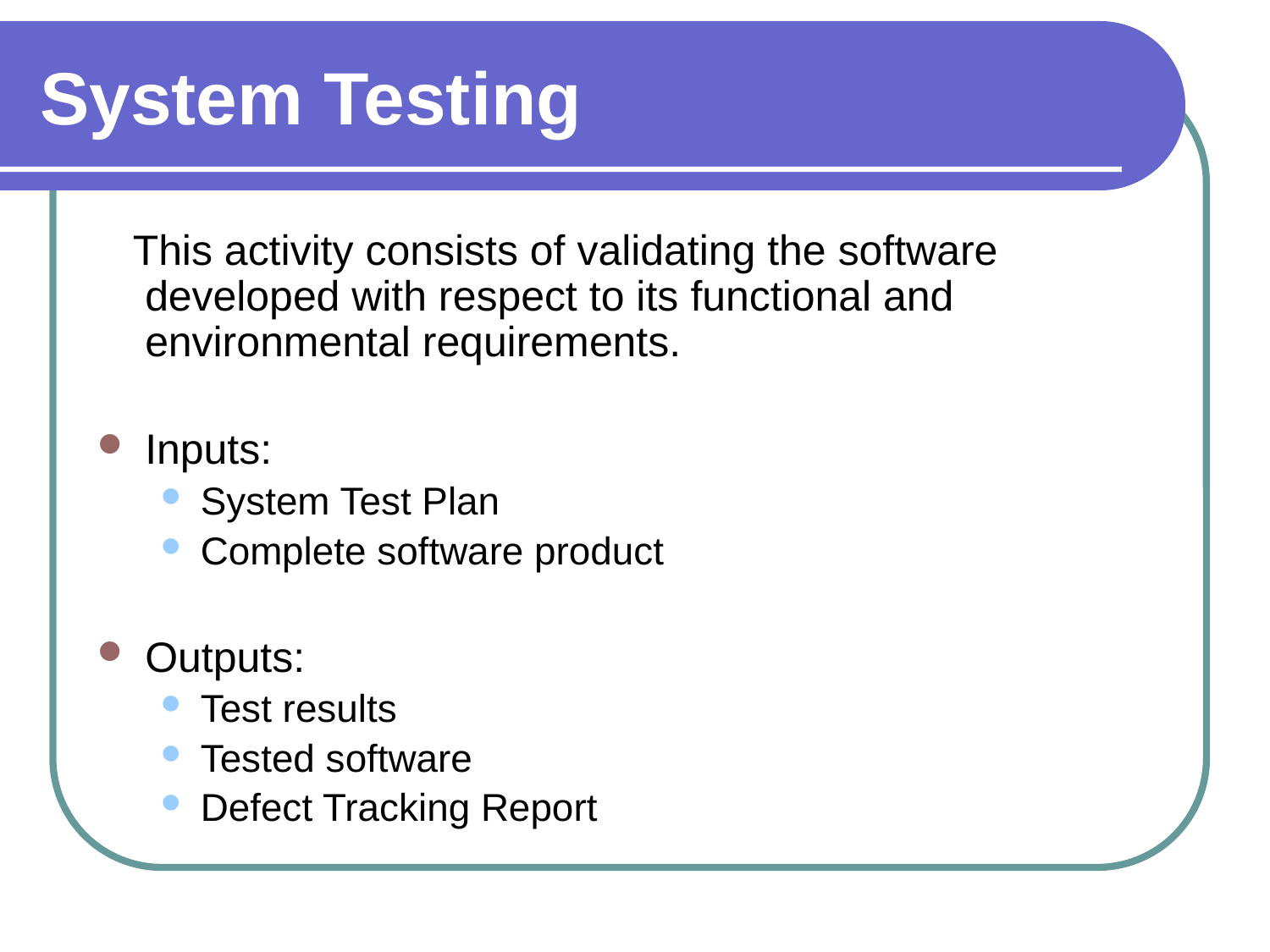

# System Testing
   This activity consists of validating the software developed with respect to its functional and environmental requirements.

Inputs:
System Test Plan
Complete software product

Outputs:
Test results
Tested software
Defect Tracking Report